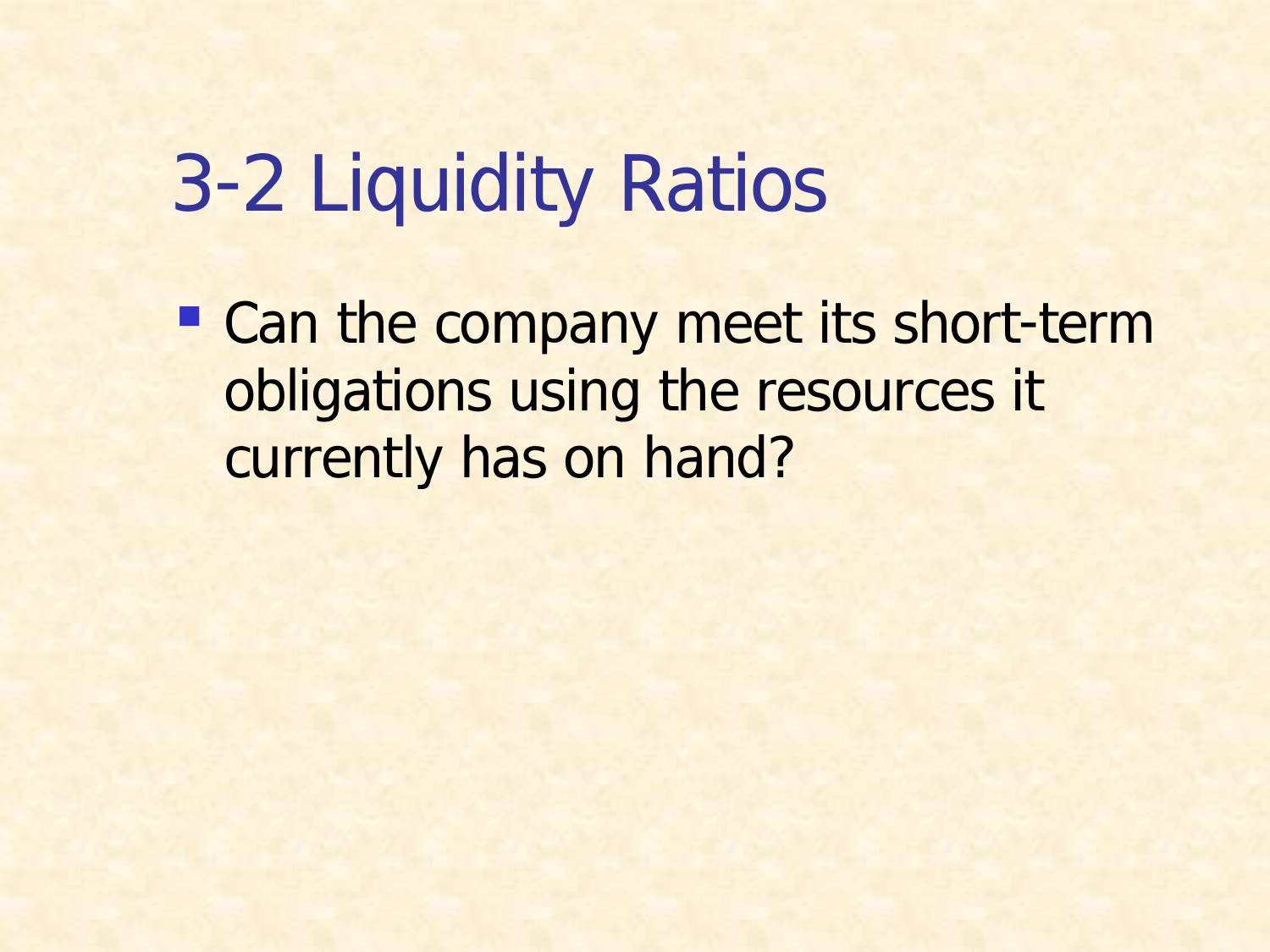

# 3-2 Liquidity Ratios
Can the company meet its short-term obligations using the resources it currently has on hand?
10